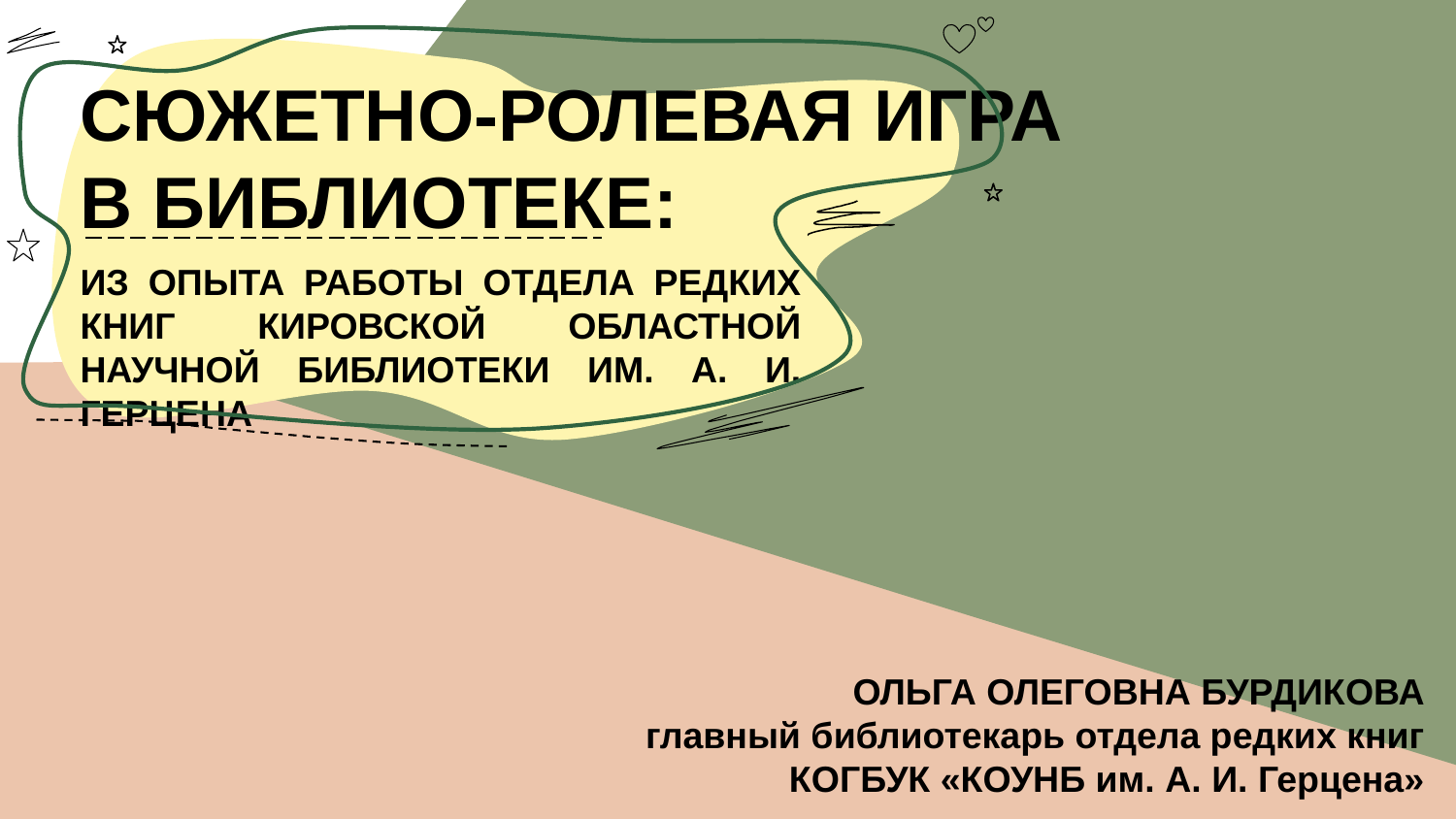

СЮЖЕТНО-РОЛЕВАЯ ИГРА
В БИБЛИОТЕКЕ:

ИЗ ОПЫТА РАБОТЫ ОТДЕЛА РЕДКИХ КНИГ КИРОВСКОЙ ОБЛАСТНОЙ НАУЧНОЙ БИБЛИОТЕКИ ИМ. А. И. ГЕРЦЕНА

ОЛЬГА ОЛЕГОВНА БУРДИКОВА
главный библиотекарь отдела редких книг
КОГБУК «КОУНБ им. А. И. Герцена»